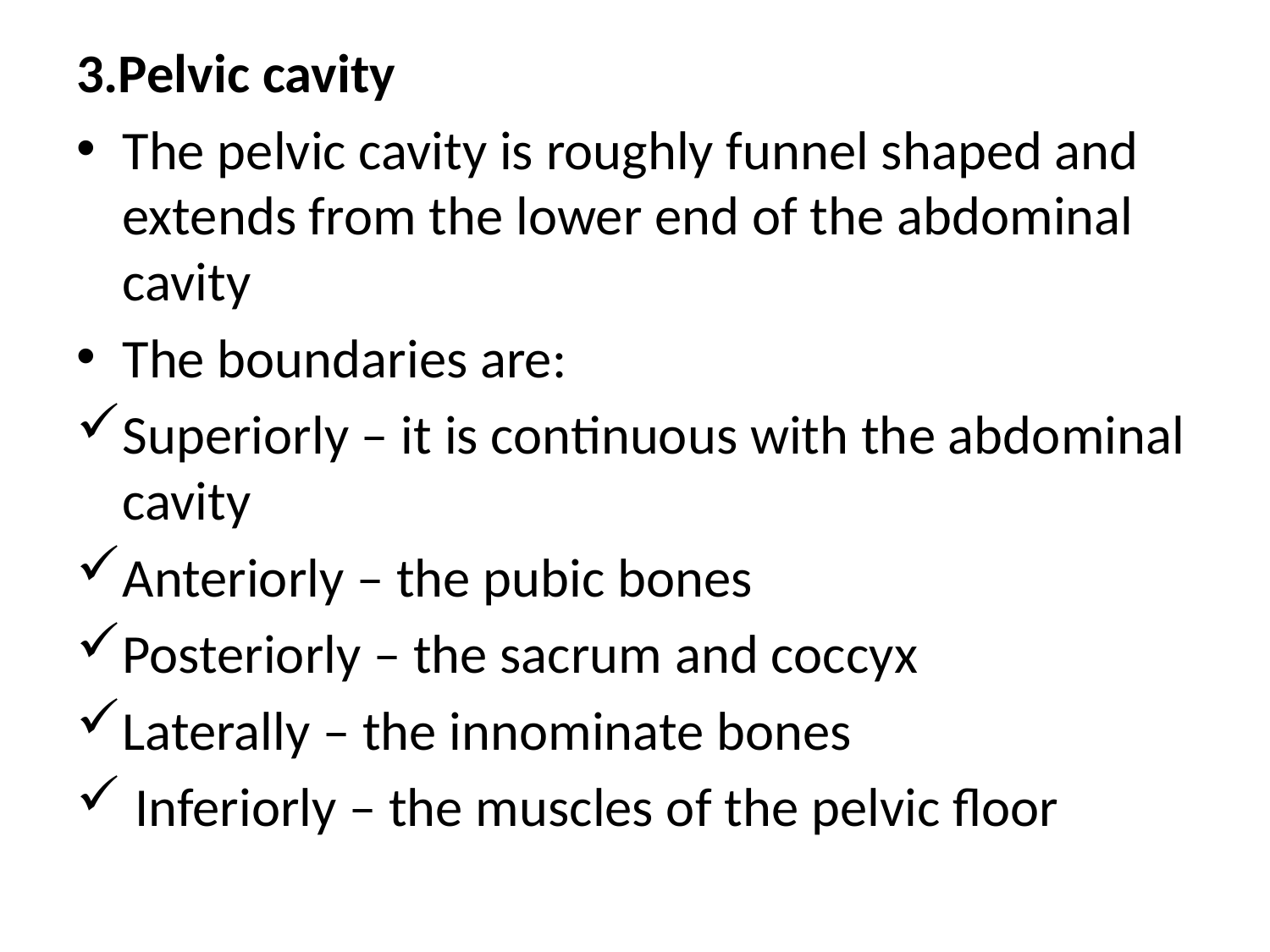

3.Pelvic cavity
The pelvic cavity is roughly funnel shaped and extends from the lower end of the abdominal cavity
The boundaries are:
Superiorly – it is continuous with the abdominal cavity
Anteriorly – the pubic bones
Posteriorly – the sacrum and coccyx
Laterally – the innominate bones
 Inferiorly – the muscles of the pelvic floor